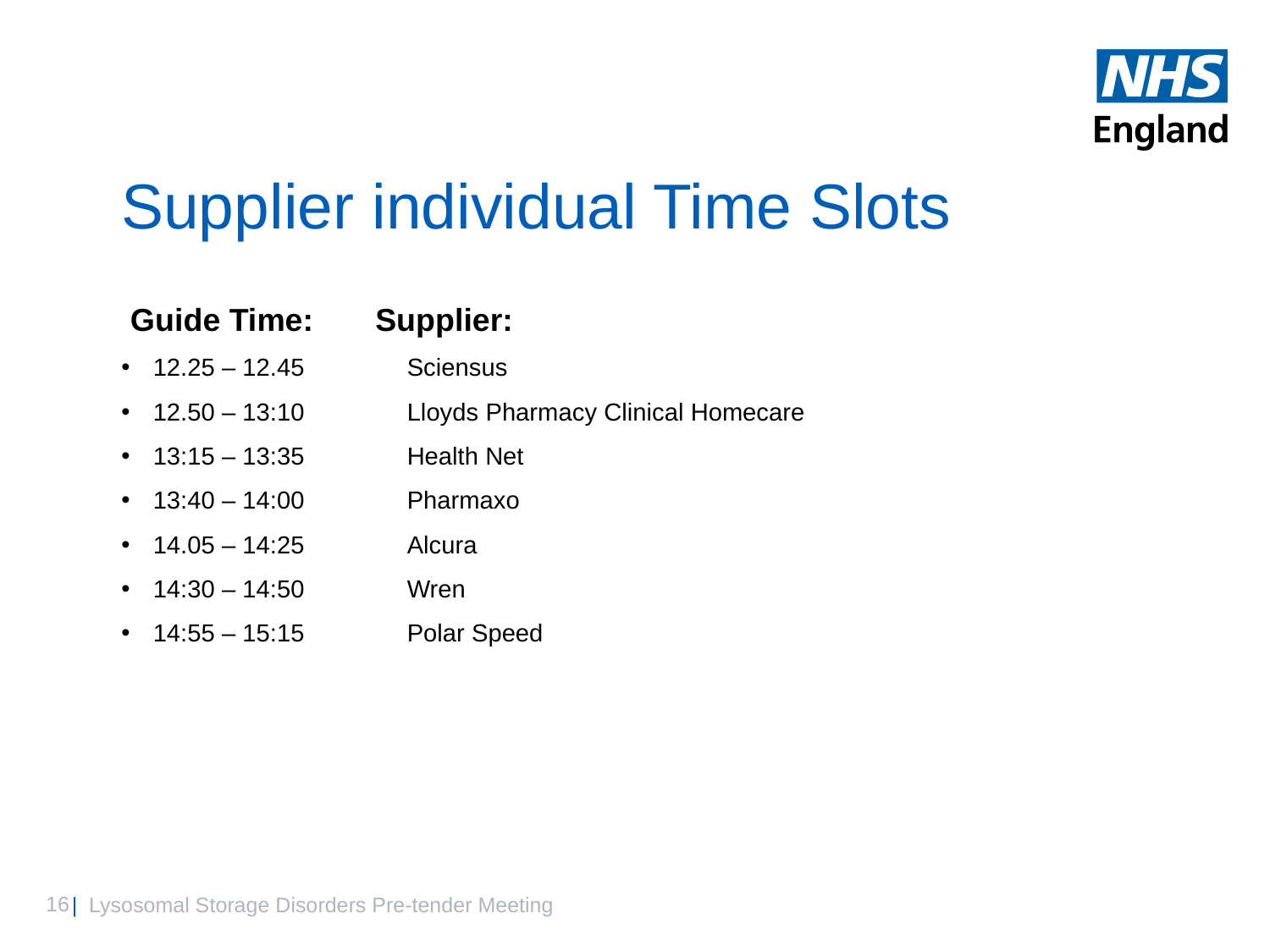

# Supplier individual Time Slots
 Guide Time:	Supplier:
12.25 – 12.45	Sciensus
12.50 – 13:10	Lloyds Pharmacy Clinical Homecare
13:15 – 13:35	Health Net
13:40 – 14:00	Pharmaxo
14.05 – 14:25	Alcura
14:30 – 14:50	Wren
14:55 – 15:15 	Polar Speed

|  Lysosomal Storage Disorders Pre-tender Meeting